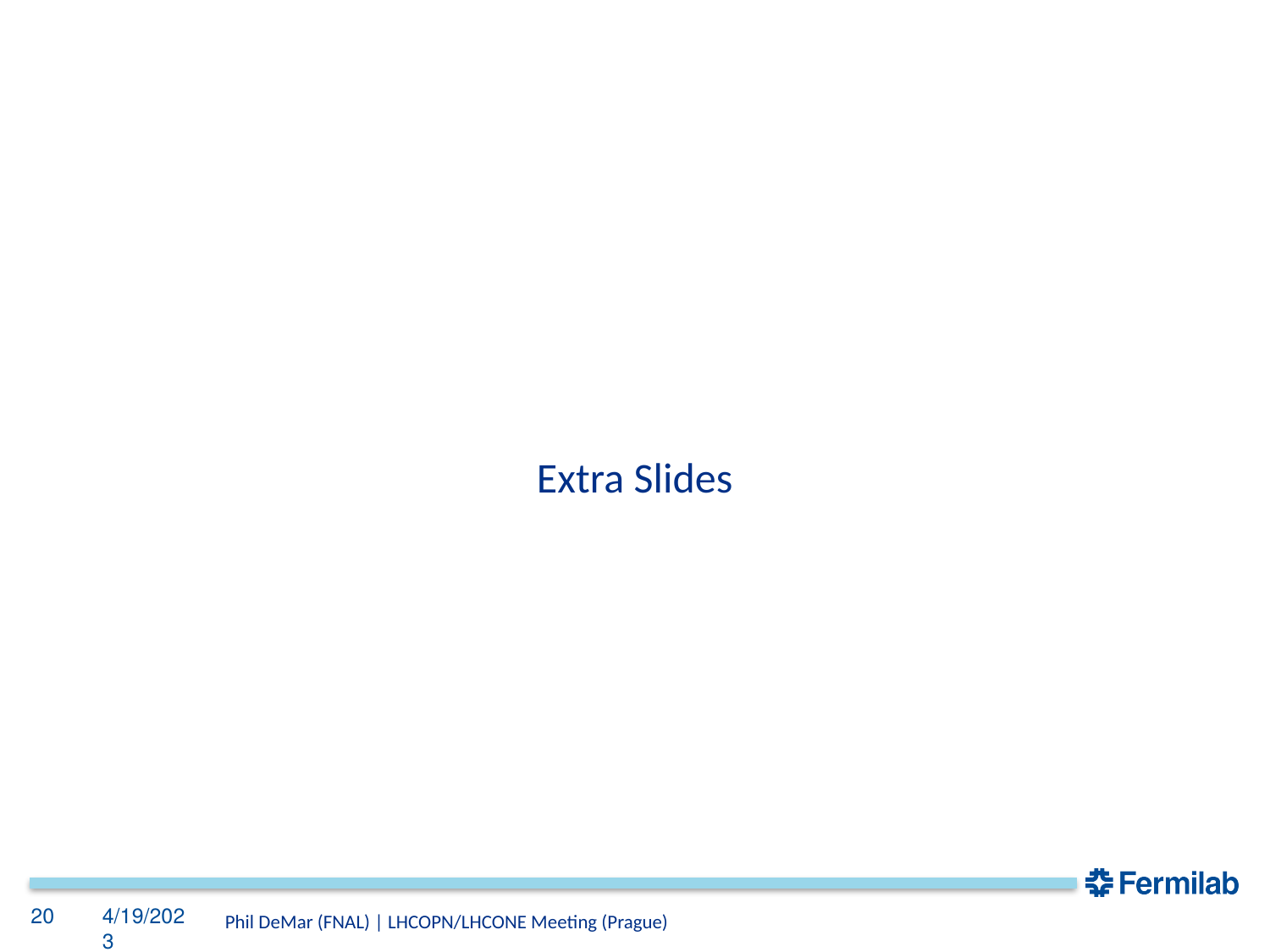

Extra Slides
20
4/19/2023
Phil DeMar (FNAL) | LHCOPN/LHCONE Meeting (Prague)